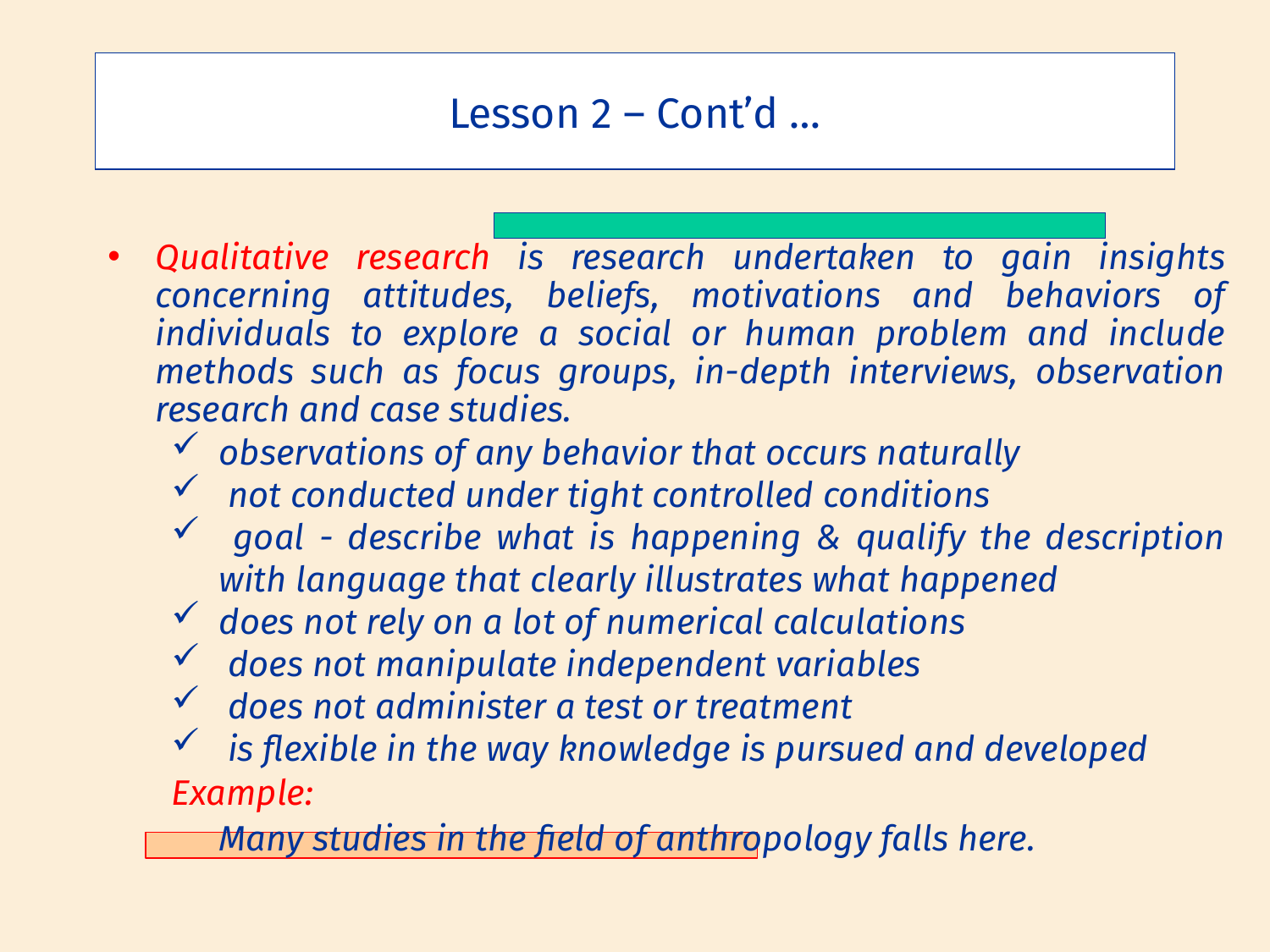

Lesson 2 – Cont’d …
Qualitative research is research undertaken to gain insights concerning attitudes, beliefs, motivations and behaviors of individuals to explore a social or human problem and include methods such as focus groups, in-depth interviews, observation research and case studies.
observations of any behavior that occurs naturally
 not conducted under tight controlled conditions
 goal - describe what is happening & qualify the description with language that clearly illustrates what happened
does not rely on a lot of numerical calculations
 does not manipulate independent variables
 does not administer a test or treatment
 is flexible in the way knowledge is pursued and developed
Example:
 	Many studies in the field of anthropology falls here.